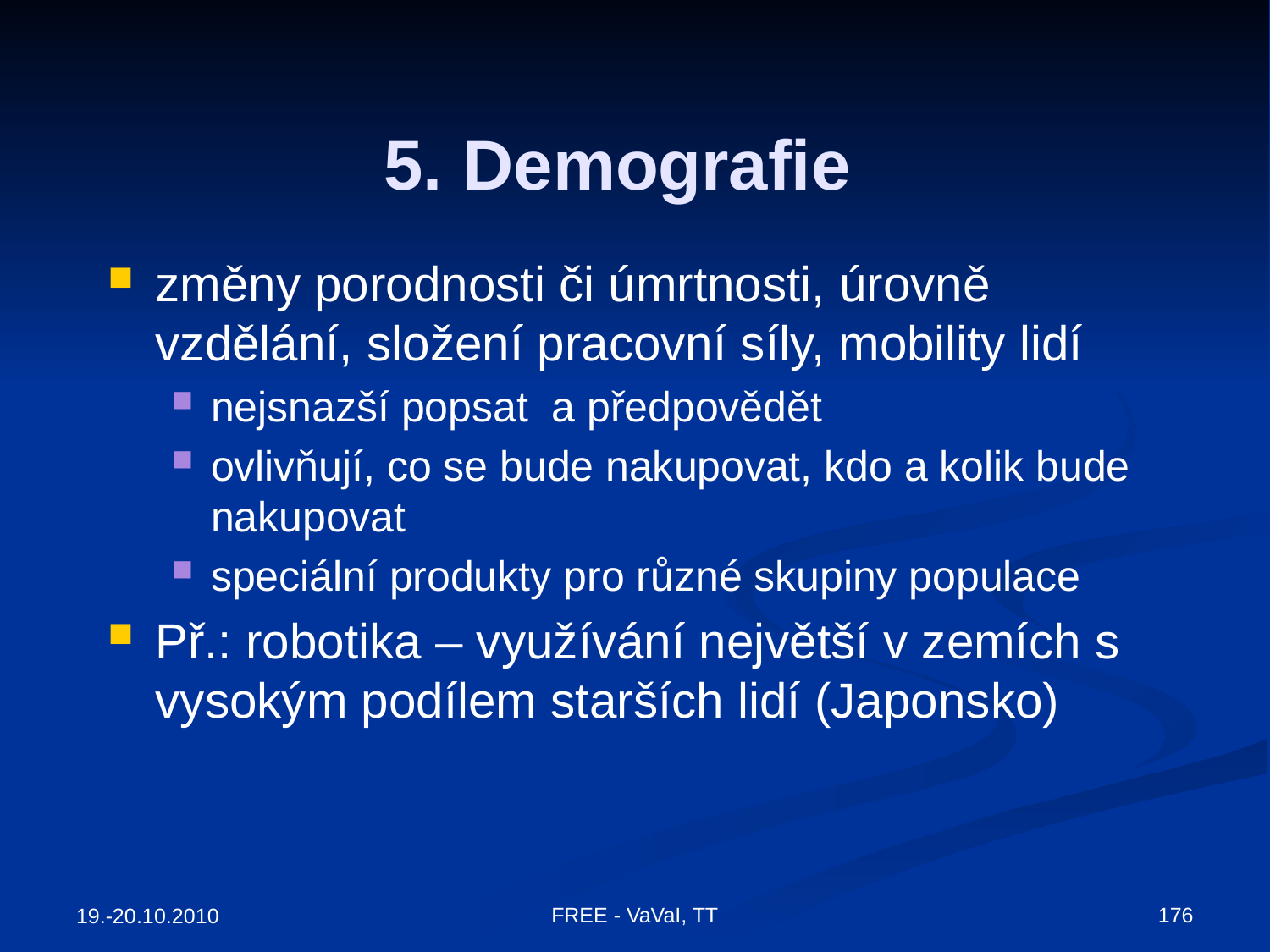

# 5. Demografie
změny porodnosti či úmrtnosti, úrovně vzdělání, složení pracovní síly, mobility lidí
nejsnazší popsat  a předpovědět
ovlivňují, co se bude nakupovat, kdo a kolik bude nakupovat
speciální produkty pro různé skupiny populace
Př.: robotika – využívání největší v zemích s vysokým podílem starších lidí (Japonsko)
FREE - VaVaI, TT
176
19.-20.10.2010